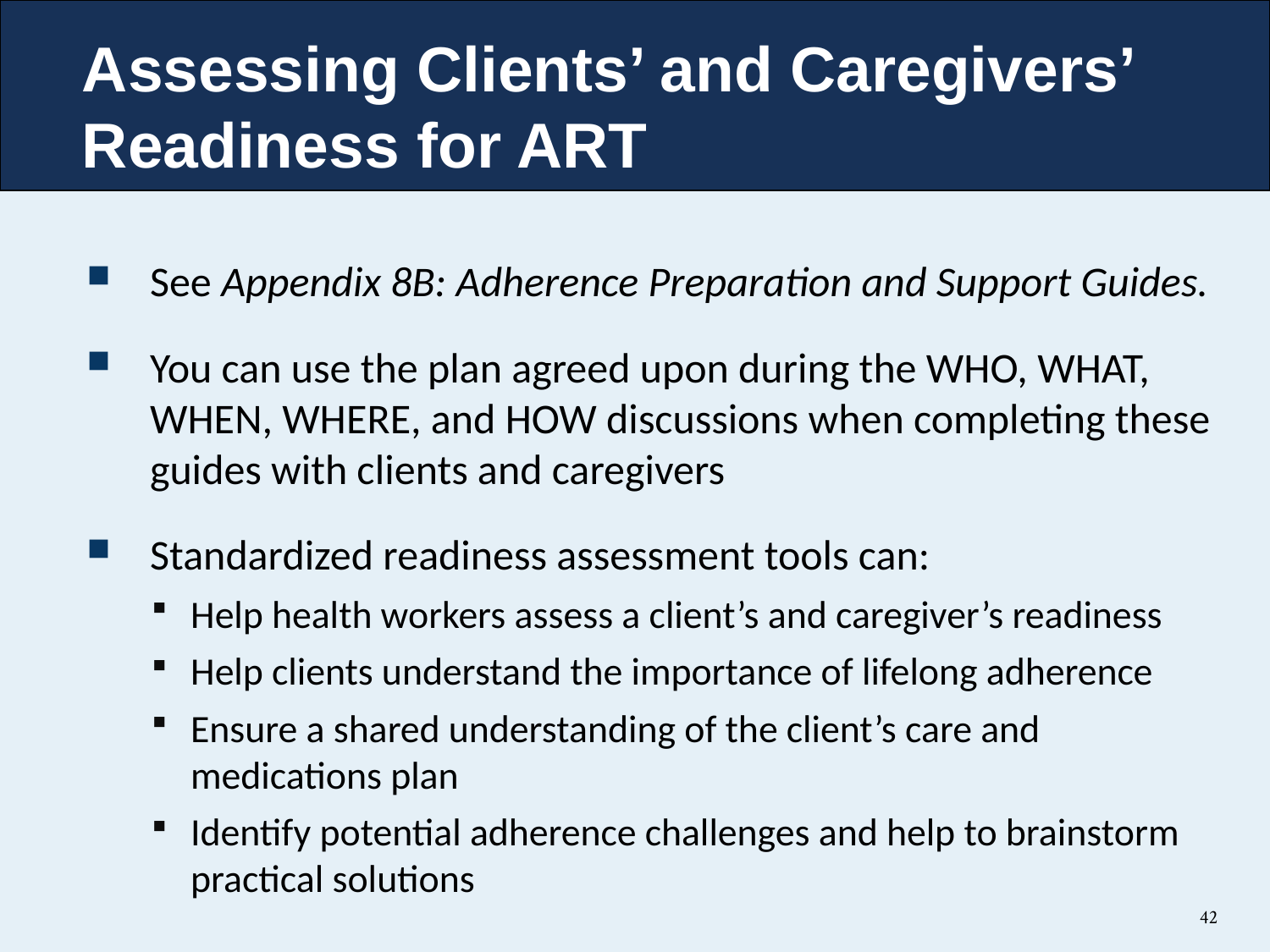

# Assessing Clients’ and Caregivers’ Readiness for ART
See Appendix 8B: Adherence Preparation and Support Guides.
You can use the plan agreed upon during the WHO, WHAT, WHEN, WHERE, and HOW discussions when completing these guides with clients and caregivers
Standardized readiness assessment tools can:
Help health workers assess a client’s and caregiver’s readiness
Help clients understand the importance of lifelong adherence
Ensure a shared understanding of the client’s care and medications plan
Identify potential adherence challenges and help to brainstorm practical solutions
42